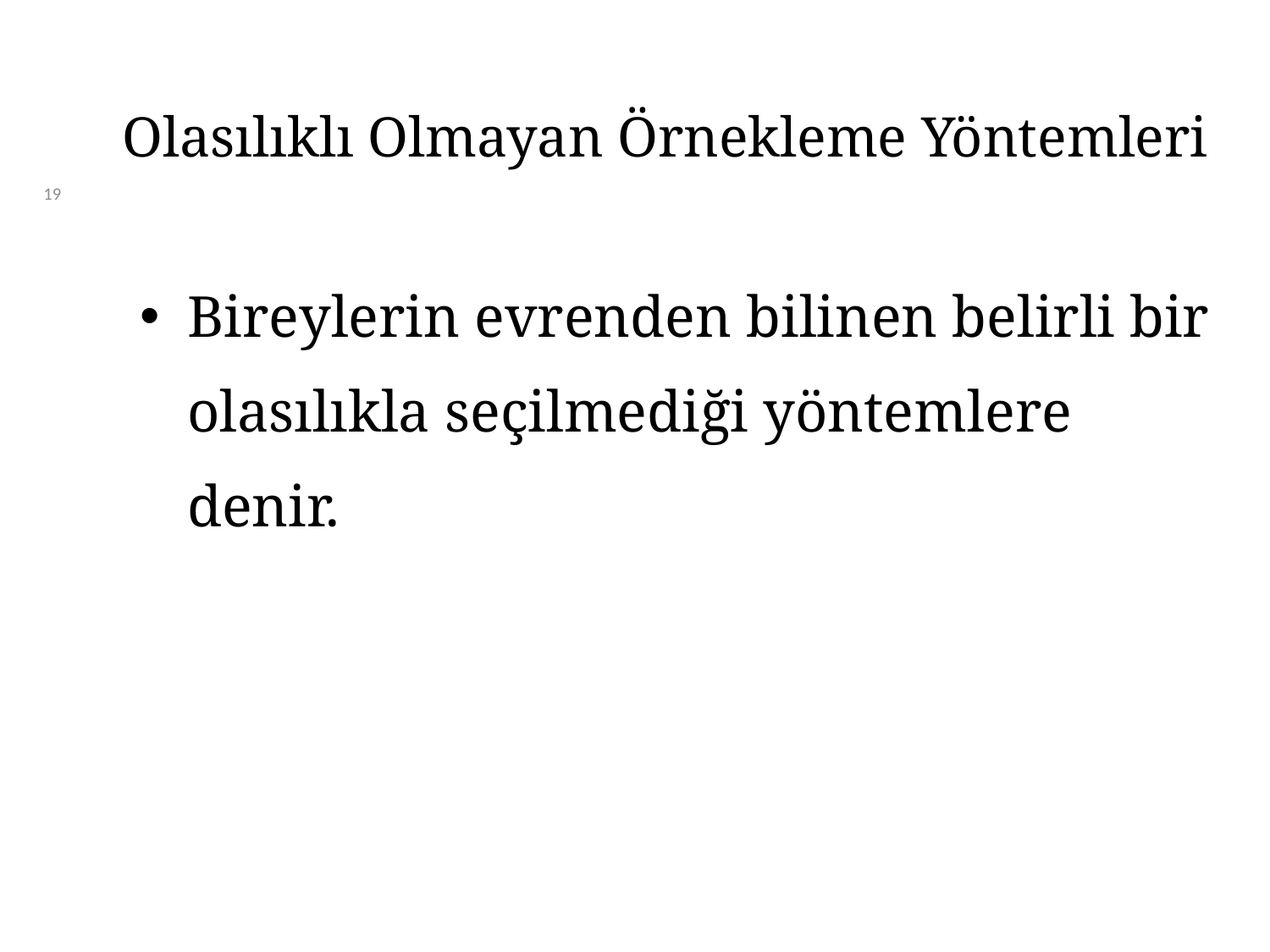

# Olasılıklı Olmayan Örnekleme Yöntemleri
19
Bireylerin evrenden bilinen belirli bir olasılıkla seçilmediği yöntemlere denir.